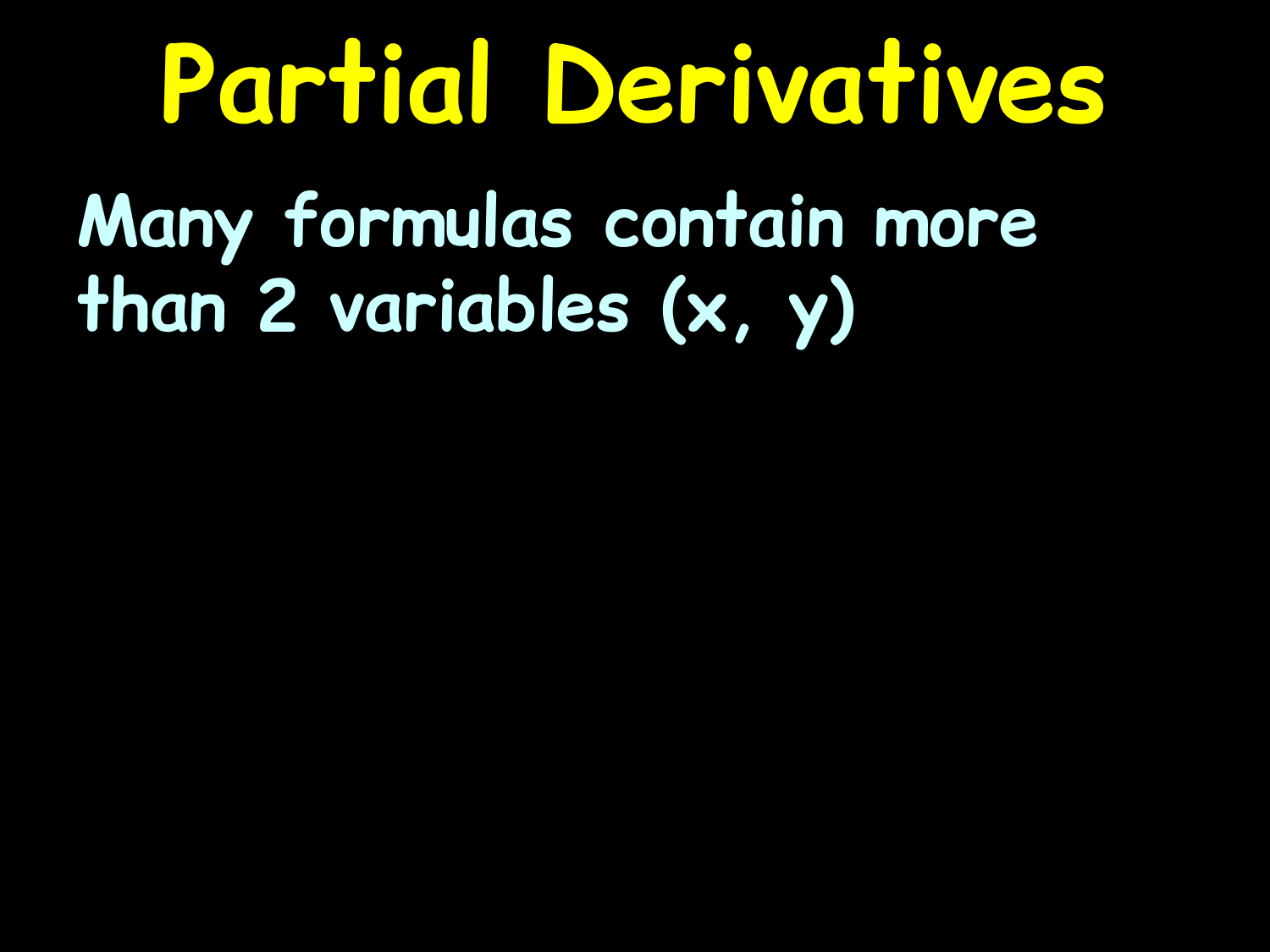

# Partial Derivatives
Many formulas contain more than 2 variables (x, y)